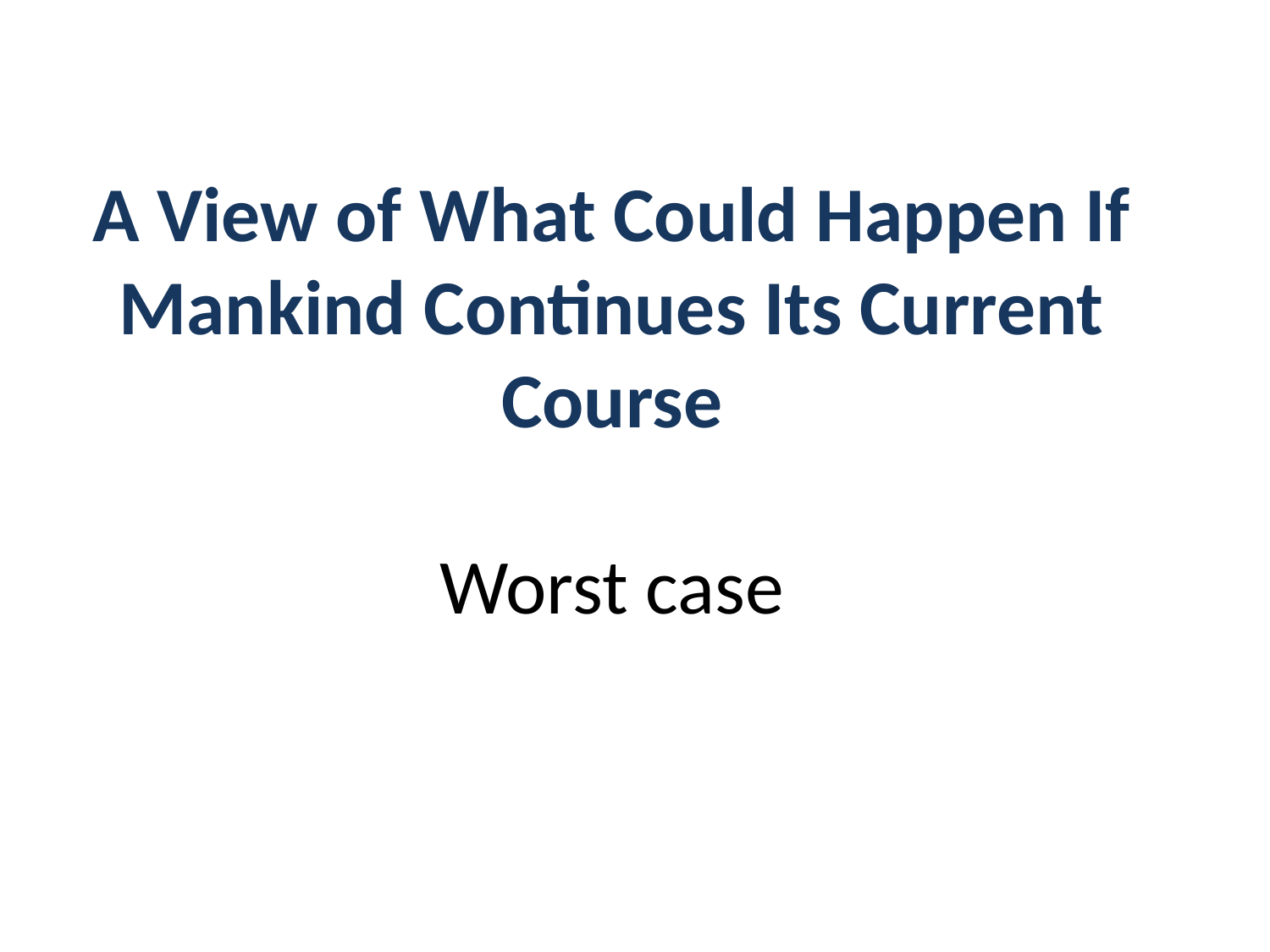

# A View of What Could Happen If Mankind Continues Its Current Course Worst case